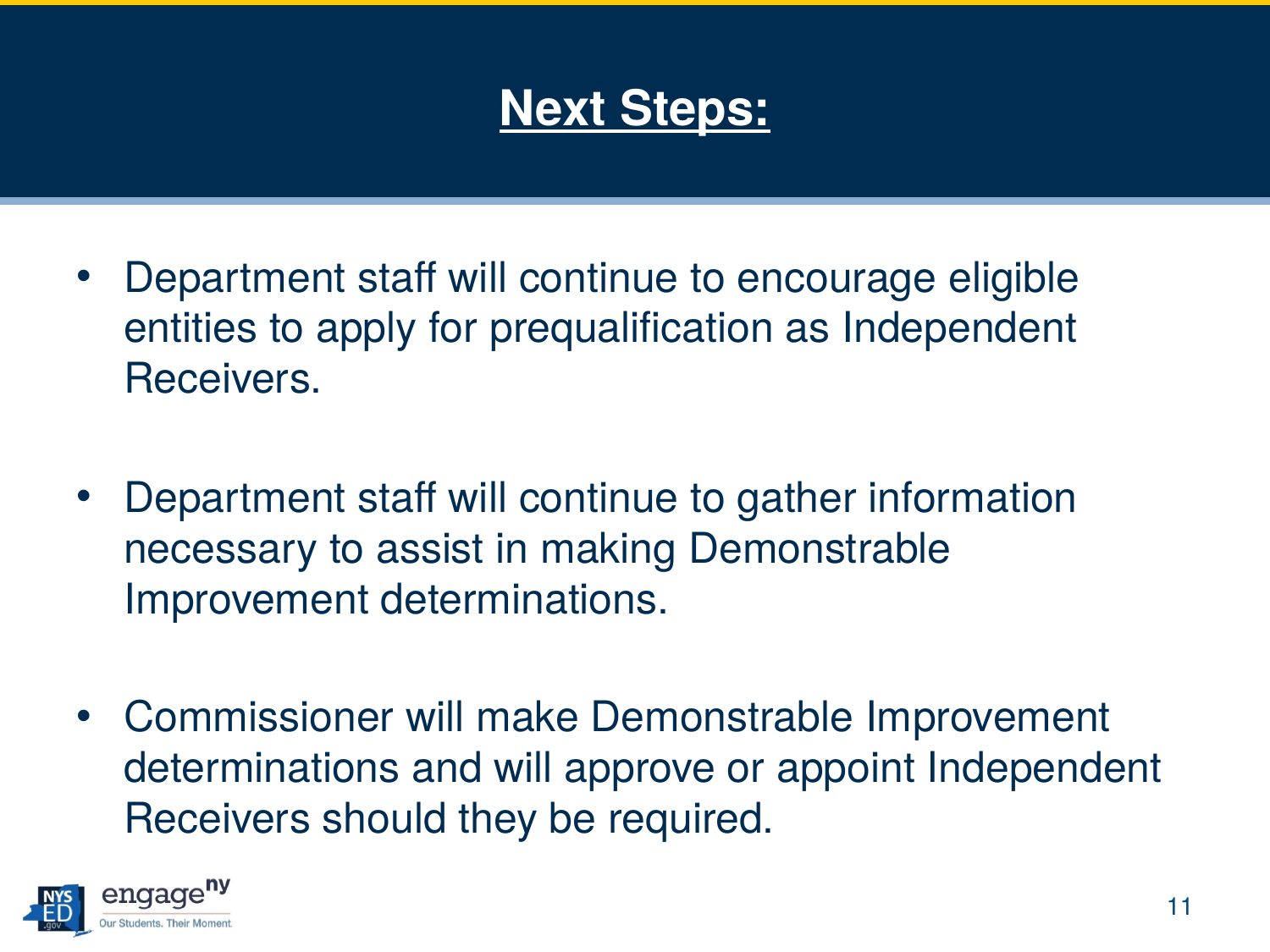

# Next Steps:
Department staff will continue to encourage eligible entities to apply for prequalification as Independent Receivers.

Department staff will continue to gather information necessary to assist in making Demonstrable Improvement determinations.

Commissioner will make Demonstrable Improvement determinations and will approve or appoint Independent Receivers should they be required.
11